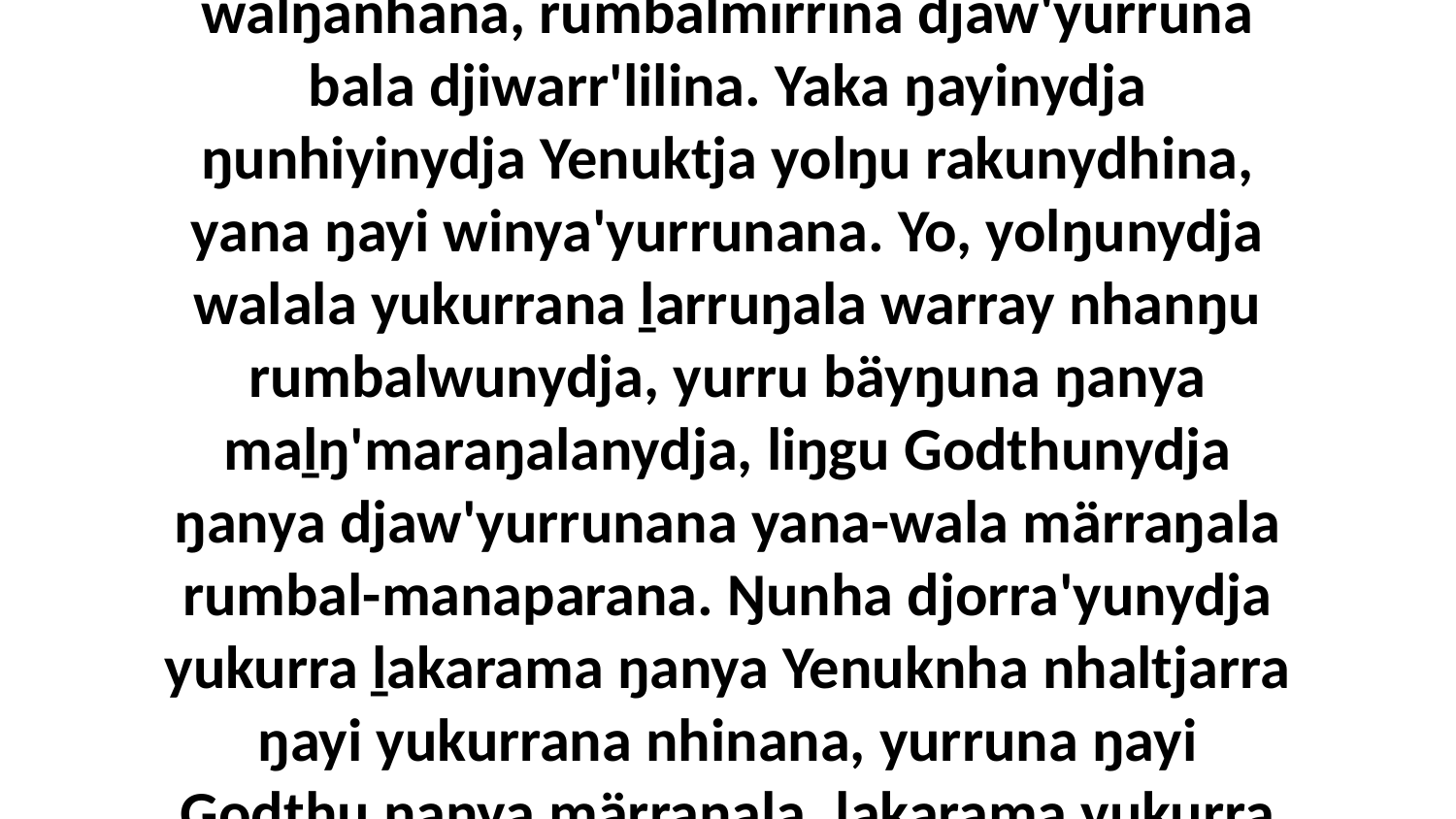

5 Ga bitjarrayi bili wiripunydja baman'ŋuwuy yolŋu Yenuktja yäku, ŋayinydja ŋunhi märr-yuwalkthinayi, ga wirrki yana ŋayi märr-nherraṉmina Godkala, ga ŋayinydja ŋunhi Godthunydja yana ŋanya märraŋala walŋanhana, rumbalmirrina djaw'yurruna bala djiwarr'lilina. Yaka ŋayinydja ŋunhiyinydja Yenuktja yolŋu rakunydhina, yana ŋayi winya'yurrunana. Yo, yolŋunydja walala yukurrana ḻarruŋala warray nhanŋu rumbalwunydja, yurru bäyŋuna ŋanya maḻŋ'maraŋalanydja, liŋgu Godthunydja ŋanya djaw'yurrunana yana-wala märraŋala rumbal-manaparana. Ŋunha djorra'yunydja yukurra ḻakarama ŋanya Yenuknha nhaltjarra ŋayi yukurrana nhinana, yurruna ŋayi Godthu ŋanya märraŋala, ḻakarama yukurra Yenuknha, ŋunhi ŋayi God nhanŋu buku-wurrparanydja ga wokthurrunanydja, liŋgu ŋayinydja ŋunhiyinydja marrtjina yukurrana galkina yana wal'ŋu dhikana Godkala, märr-nherraṉminyarayu yana.